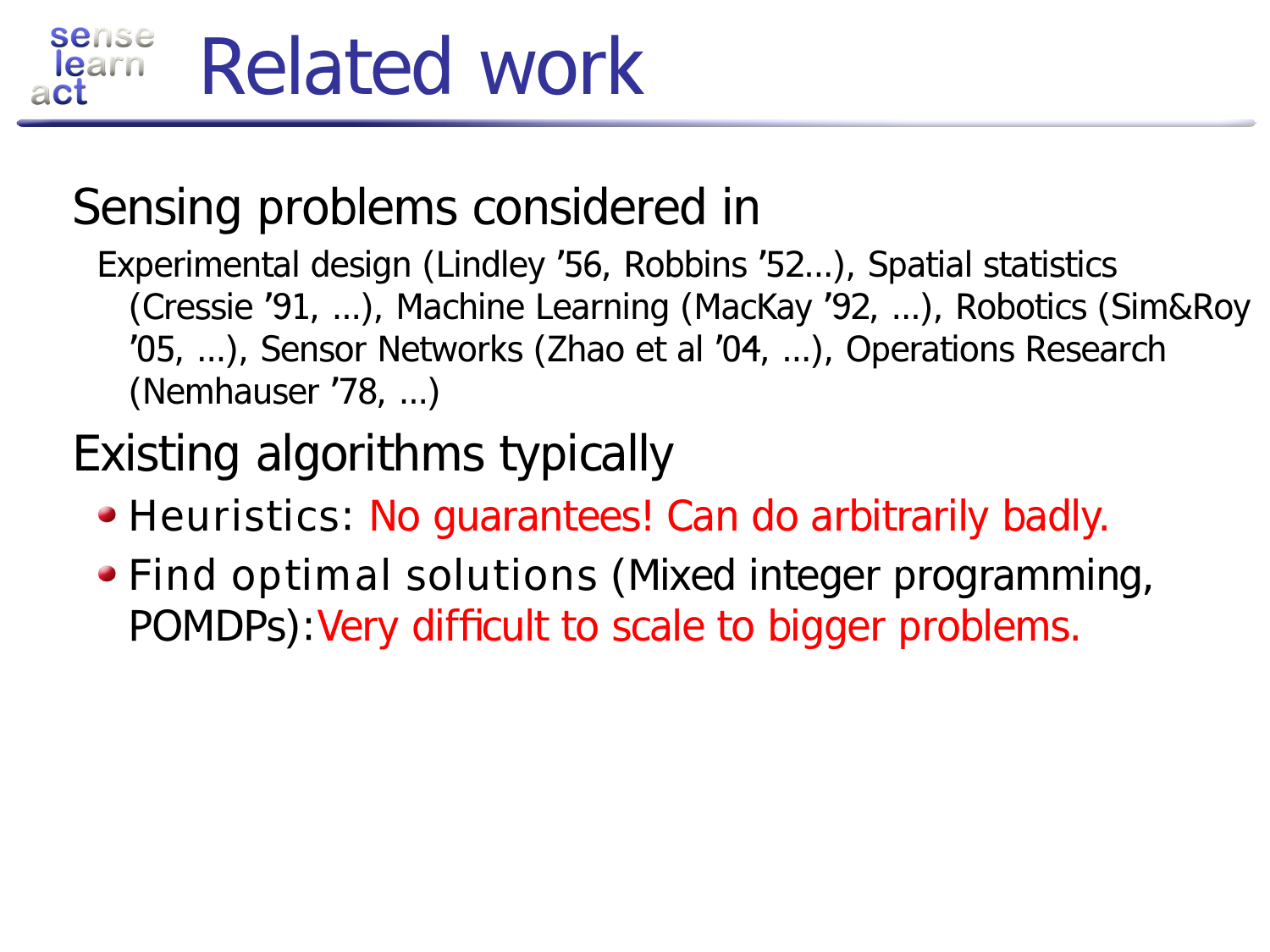

# Related work
	Sensing problems considered in
Experimental design (Lindley ’56, Robbins ’52…), Spatial statistics
(Cressie ’91, …), Machine Learning (MacKay ’92, …), Robotics (Sim&Roy ’05, …), Sensor Networks (Zhao et al ’04, …), Operations Research (Nemhauser ’78, …)
	Existing algorithms typically
Heuristics: No guarantees! Can do arbitrarily badly.
Find optimal solutions (Mixed integer programming, POMDPs):Very difficult to scale to bigger problems.